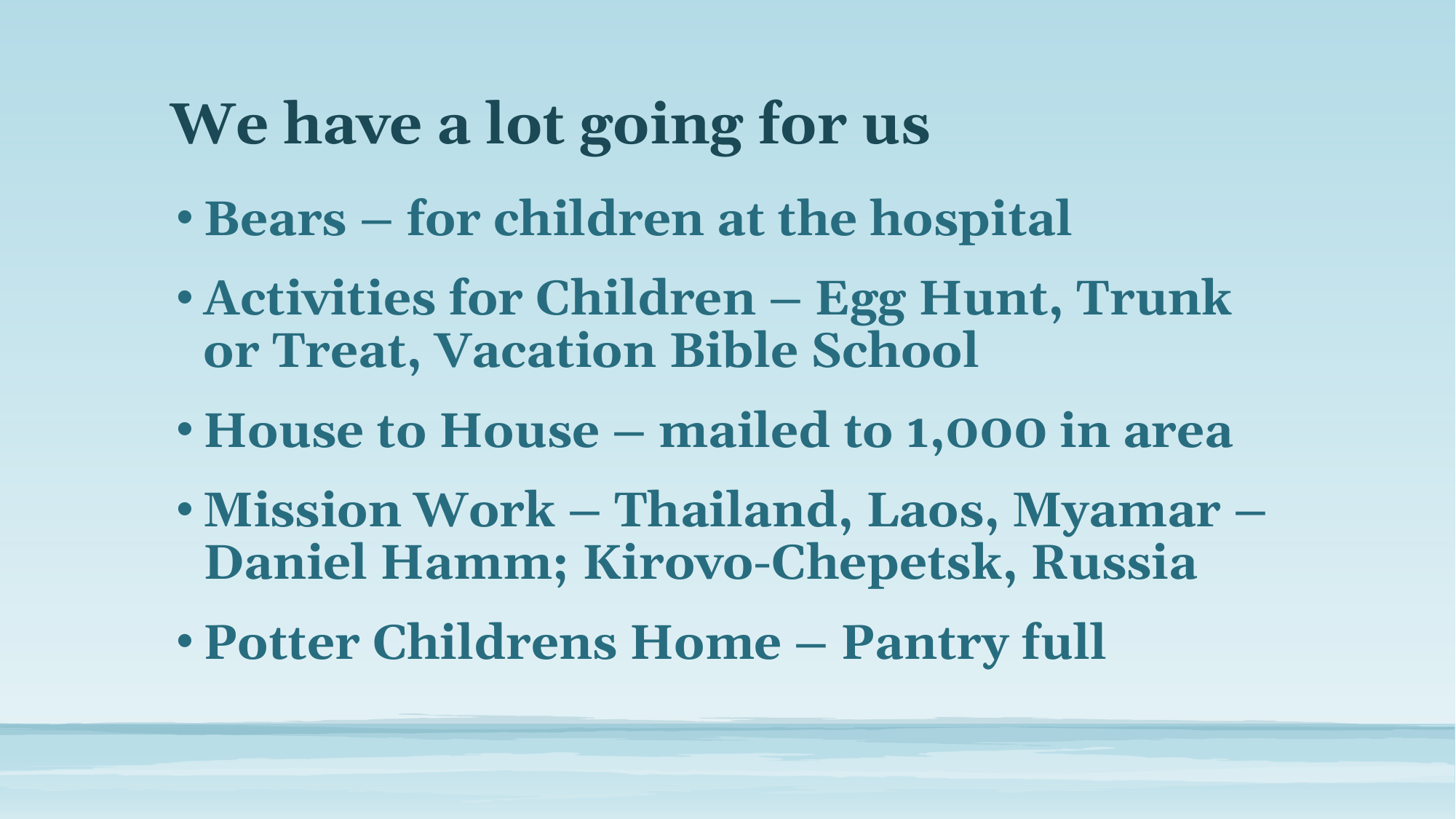

# We have a lot going for us
Bears – for children at the hospital
Activities for Children – Egg Hunt, Trunk or Treat, Vacation Bible School
House to House – mailed to 1,000 in area
Mission Work – Thailand, Laos, Myamar – Daniel Hamm; Kirovo-Chepetsk, Russia
Potter Childrens Home – Pantry full